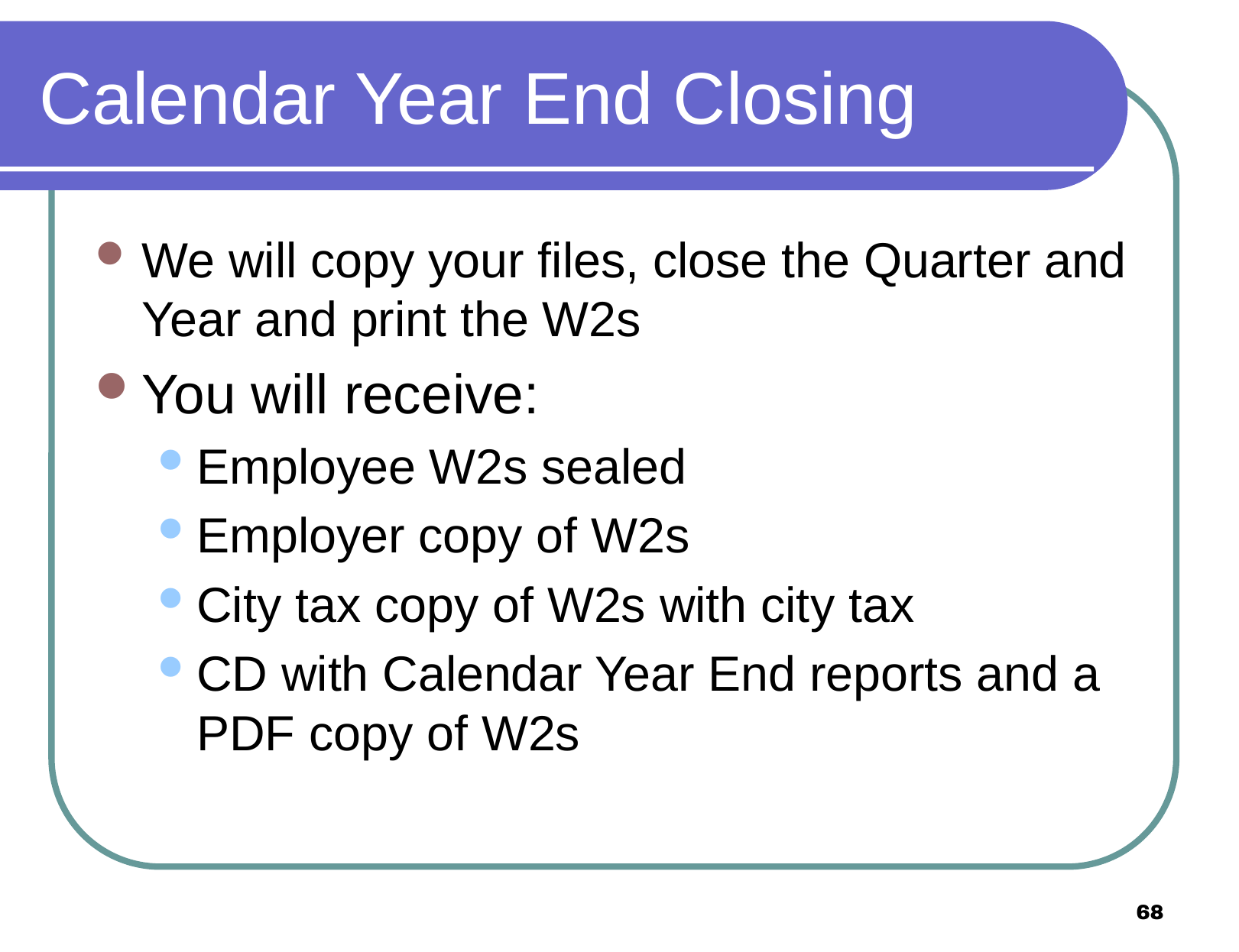

# Calendar Year End Closing
We will copy your files, close the Quarter and Year and print the W2s
You will receive:
Employee W2s sealed
Employer copy of W2s
City tax copy of W2s with city tax
CD with Calendar Year End reports and a PDF copy of W2s

68